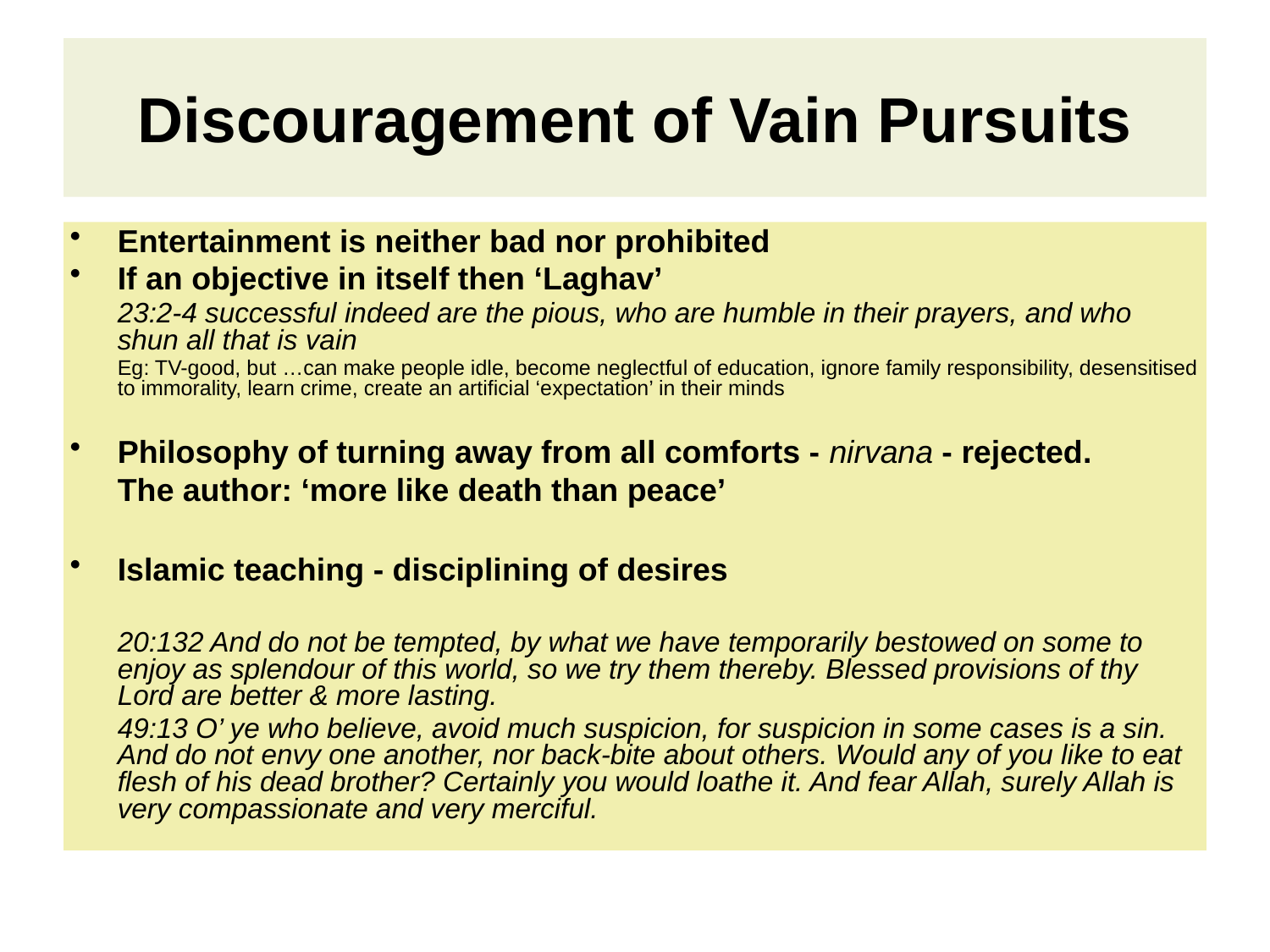

# Discouragement of Vain Pursuits
Entertainment is neither bad nor prohibited
If an objective in itself then ‘Laghav’
	23:2-4 successful indeed are the pious, who are humble in their prayers, and who shun all that is vain
	Eg: TV-good, but …can make people idle, become neglectful of education, ignore family responsibility, desensitised to immorality, learn crime, create an artificial ‘expectation’ in their minds

Philosophy of turning away from all comforts - nirvana - rejected.
	The author: ‘more like death than peace’

Islamic teaching - disciplining of desires

	20:132 And do not be tempted, by what we have temporarily bestowed on some to enjoy as splendour of this world, so we try them thereby. Blessed provisions of thy Lord are better & more lasting.
	49:13 O’ ye who believe, avoid much suspicion, for suspicion in some cases is a sin. And do not envy one another, nor back-bite about others. Would any of you like to eat flesh of his dead brother? Certainly you would loathe it. And fear Allah, surely Allah is very compassionate and very merciful.